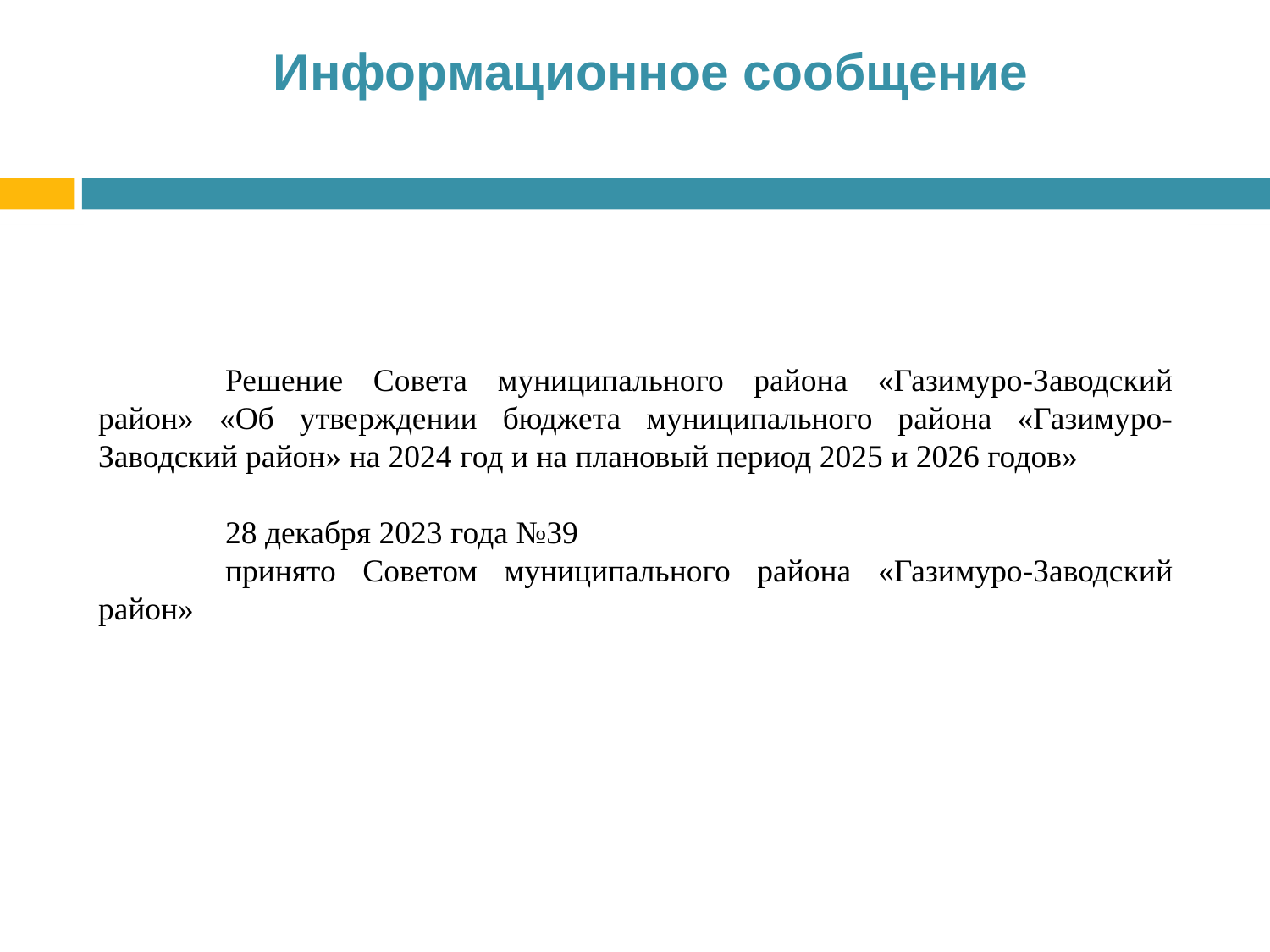

# Информационное сообщение

	Решение Совета муниципального района «Газимуро-Заводский район» «Об утверждении бюджета муниципального района «Газимуро-Заводский район» на 2024 год и на плановый период 2025 и 2026 годов»

	28 декабря 2023 года №39
	принято Советом муниципального района «Газимуро-Заводский район»